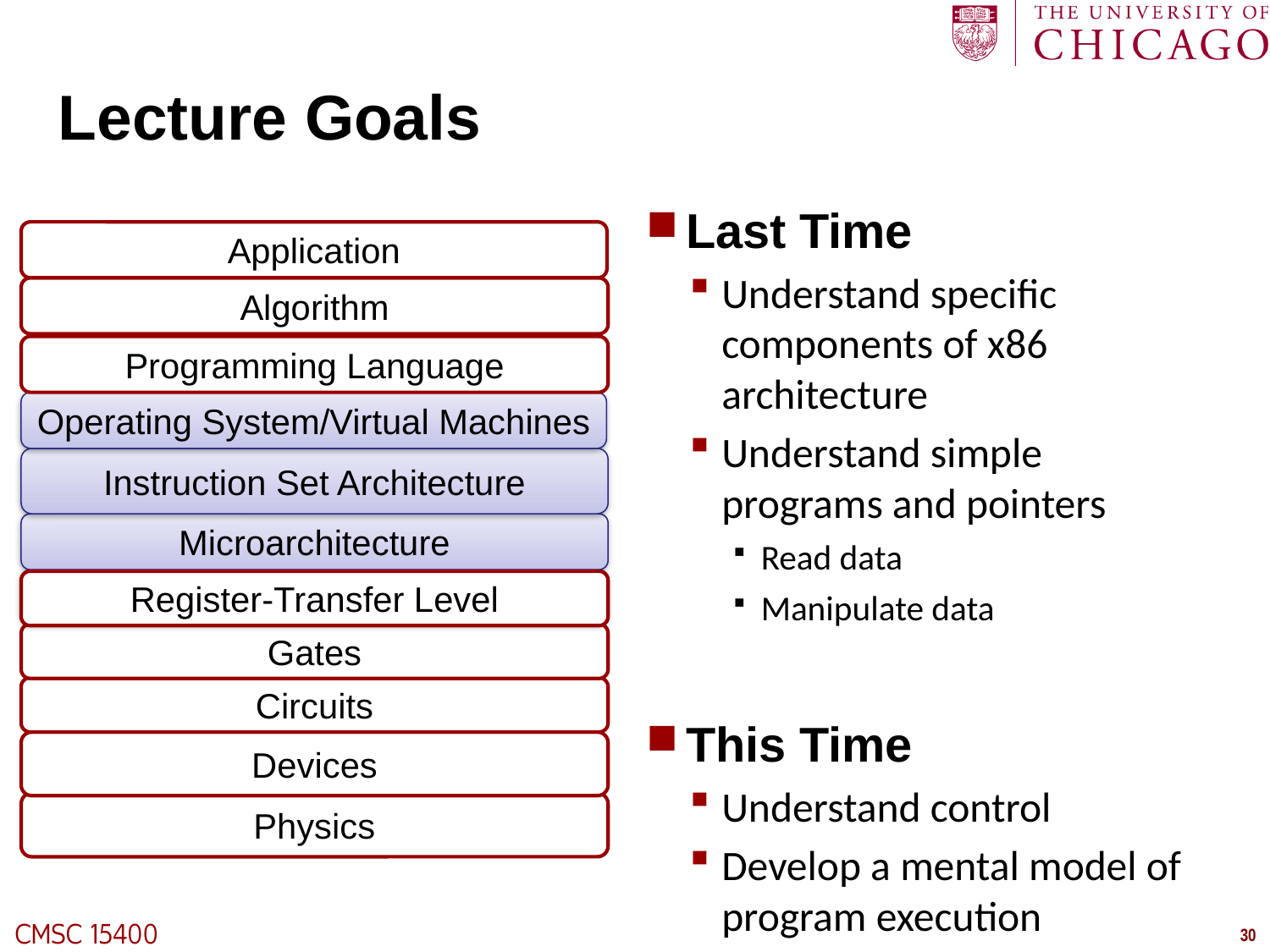

# Lecture Goals
Last Time
Understand specific components of x86 architecture
Understand simple programs and pointers
Read data
Manipulate data

This Time
Understand control
Develop a mental model of program execution
Application
Algorithm
Programming Language
Operating System/Virtual Machines
Instruction Set Architecture
Microarchitecture
Register-Transfer Level
Register-Transfer Level
Gates
Circuits
Devices
Physics